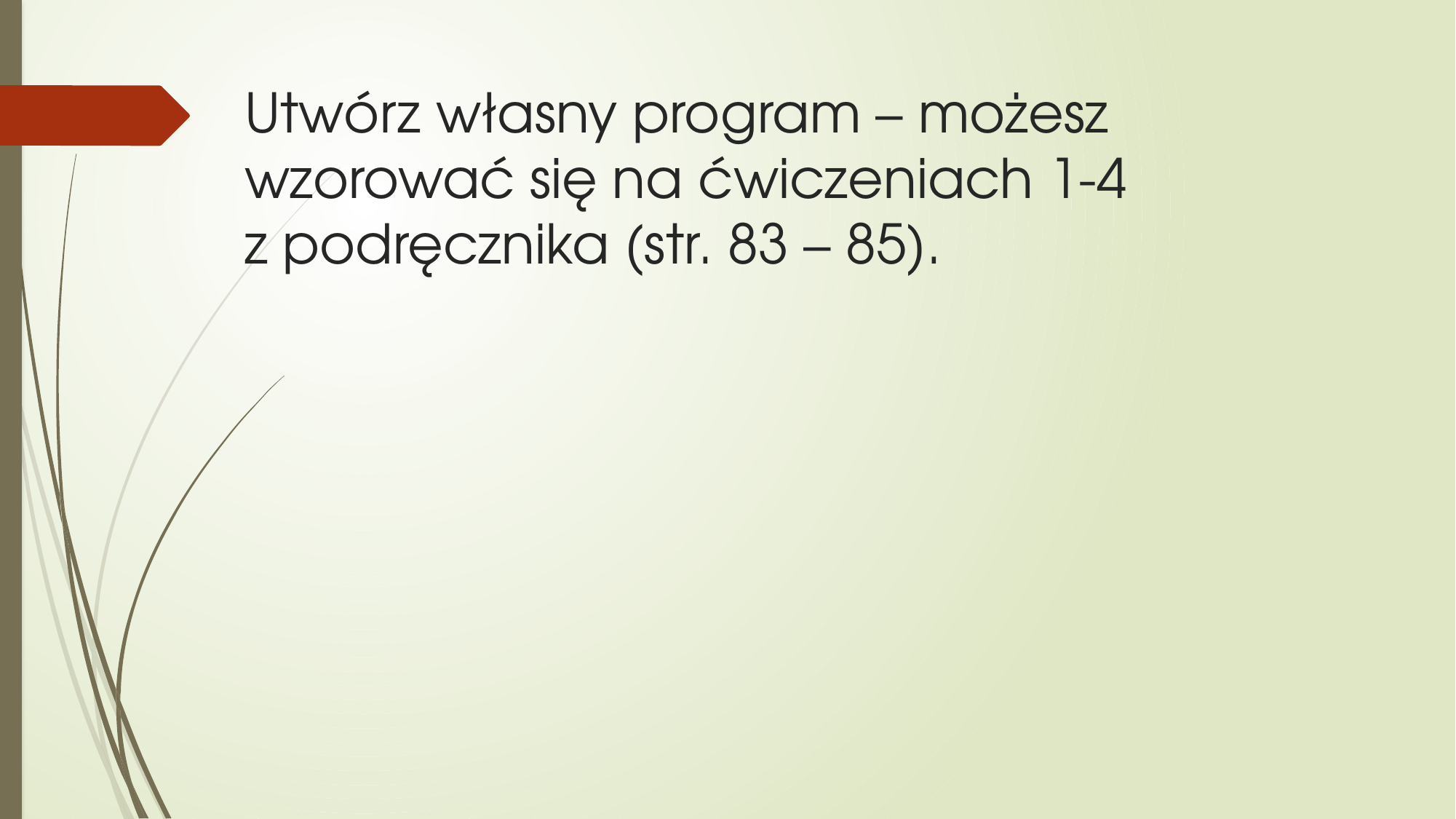

# Utwórz własny program – możesz wzorować się na ćwiczeniach 1-4 z podręcznika (str. 83 – 85).